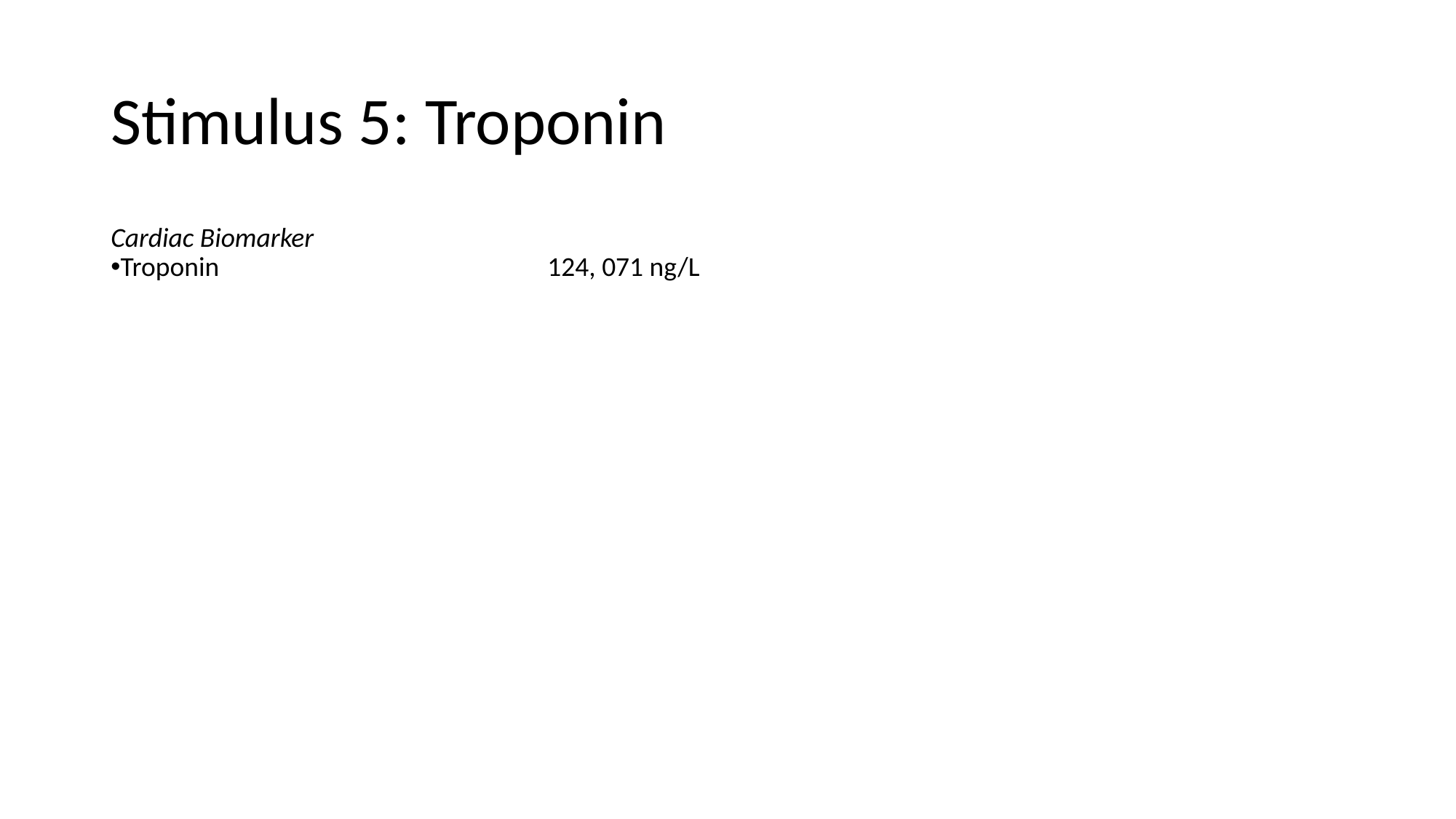

# Stimulus 5: Troponin
Cardiac Biomarker
Troponin				124, 071 ng/L